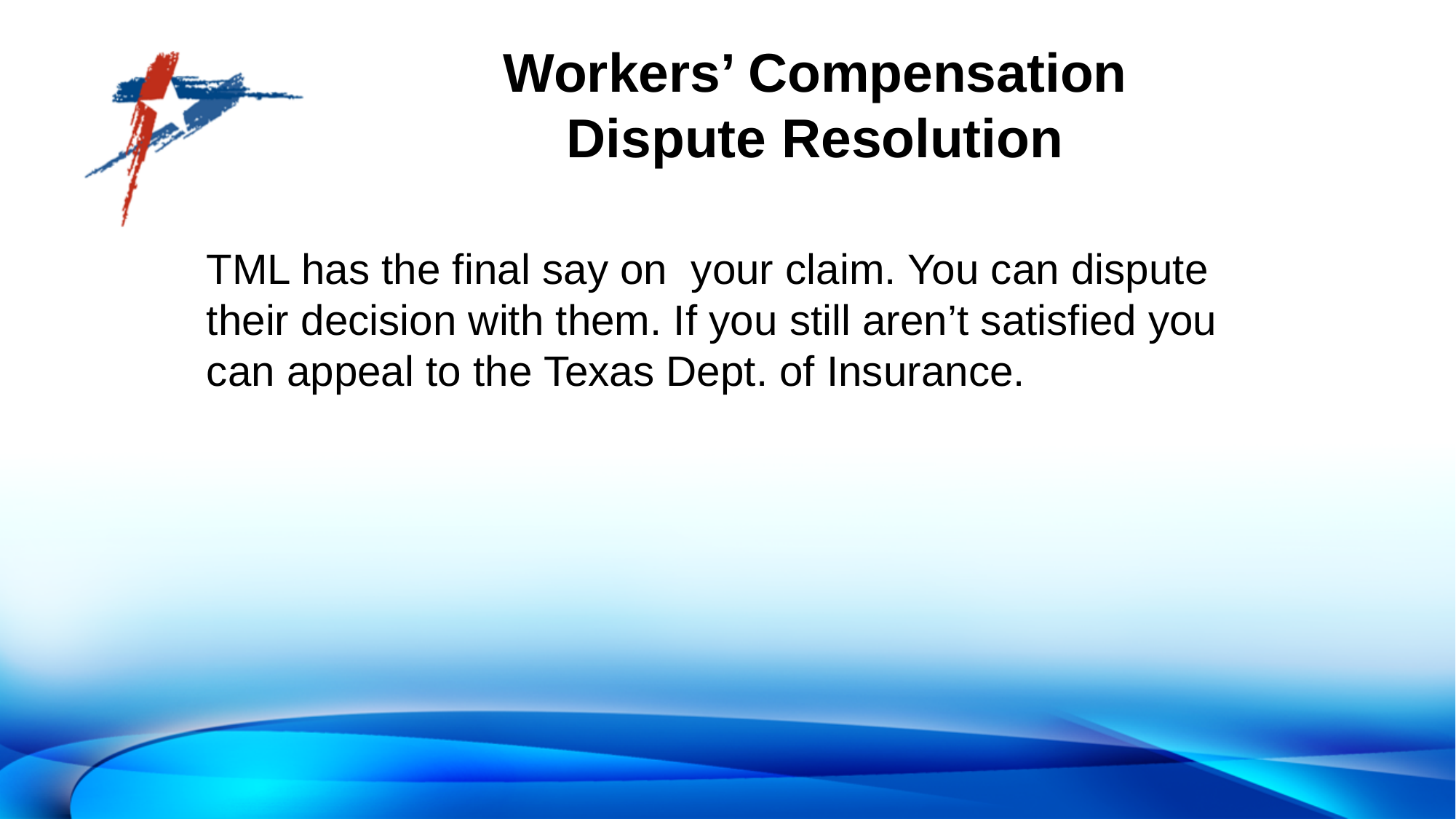

# Workers’ Compensation Dispute Resolution
TML has the final say on  your claim. You can dispute their decision with them. If you still aren’t satisfied you can appeal to the Texas Dept. of Insurance.